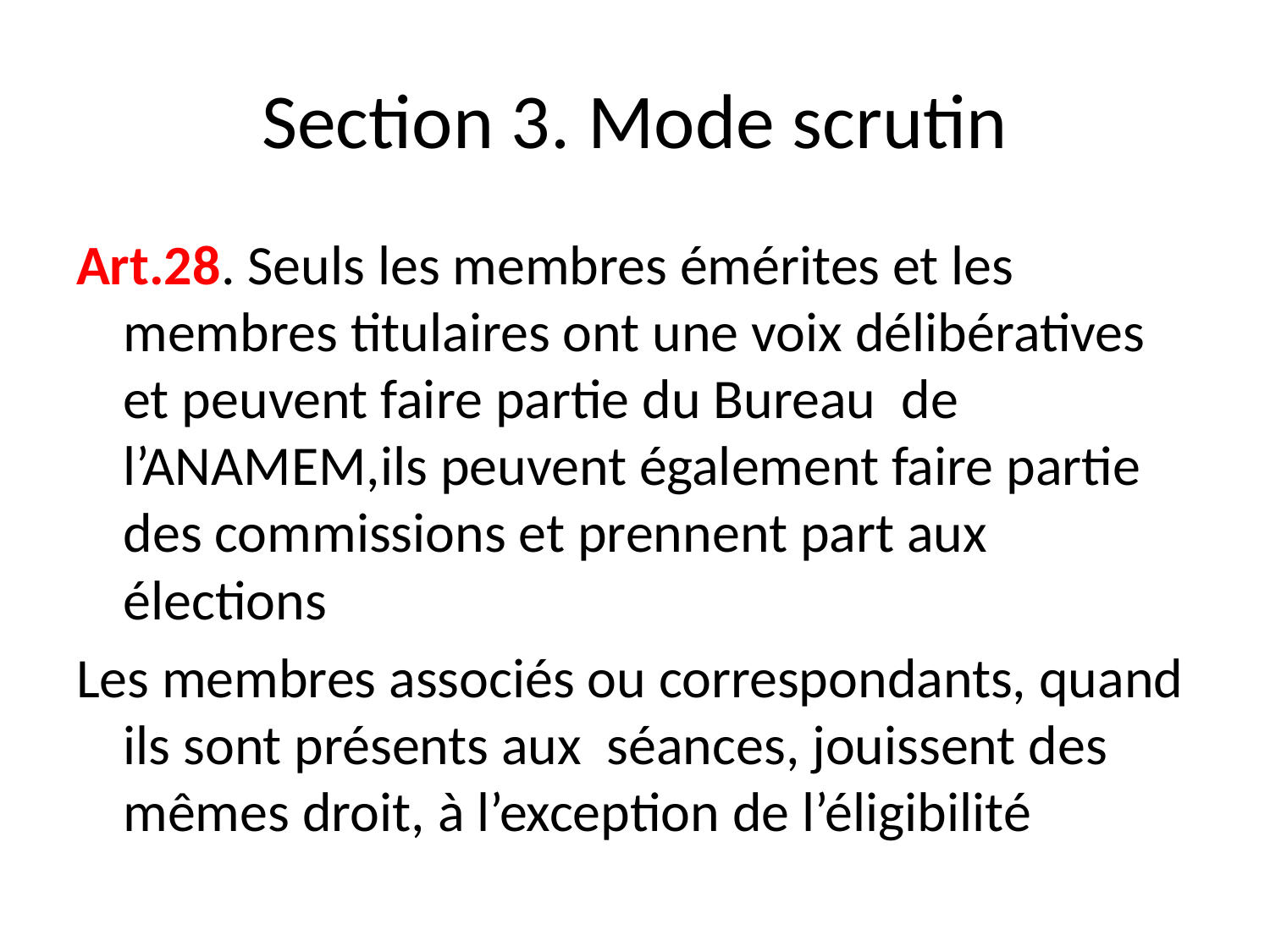

# Section 3. Mode scrutin
Art.28. Seuls les membres émérites et les membres titulaires ont une voix délibératives et peuvent faire partie du Bureau  de l’ANAMEM,ils peuvent également faire partie des commissions et prennent part aux élections
Les membres associés ou correspondants, quand ils sont présents aux  séances, jouissent des mêmes droit, à l’exception de l’éligibilité